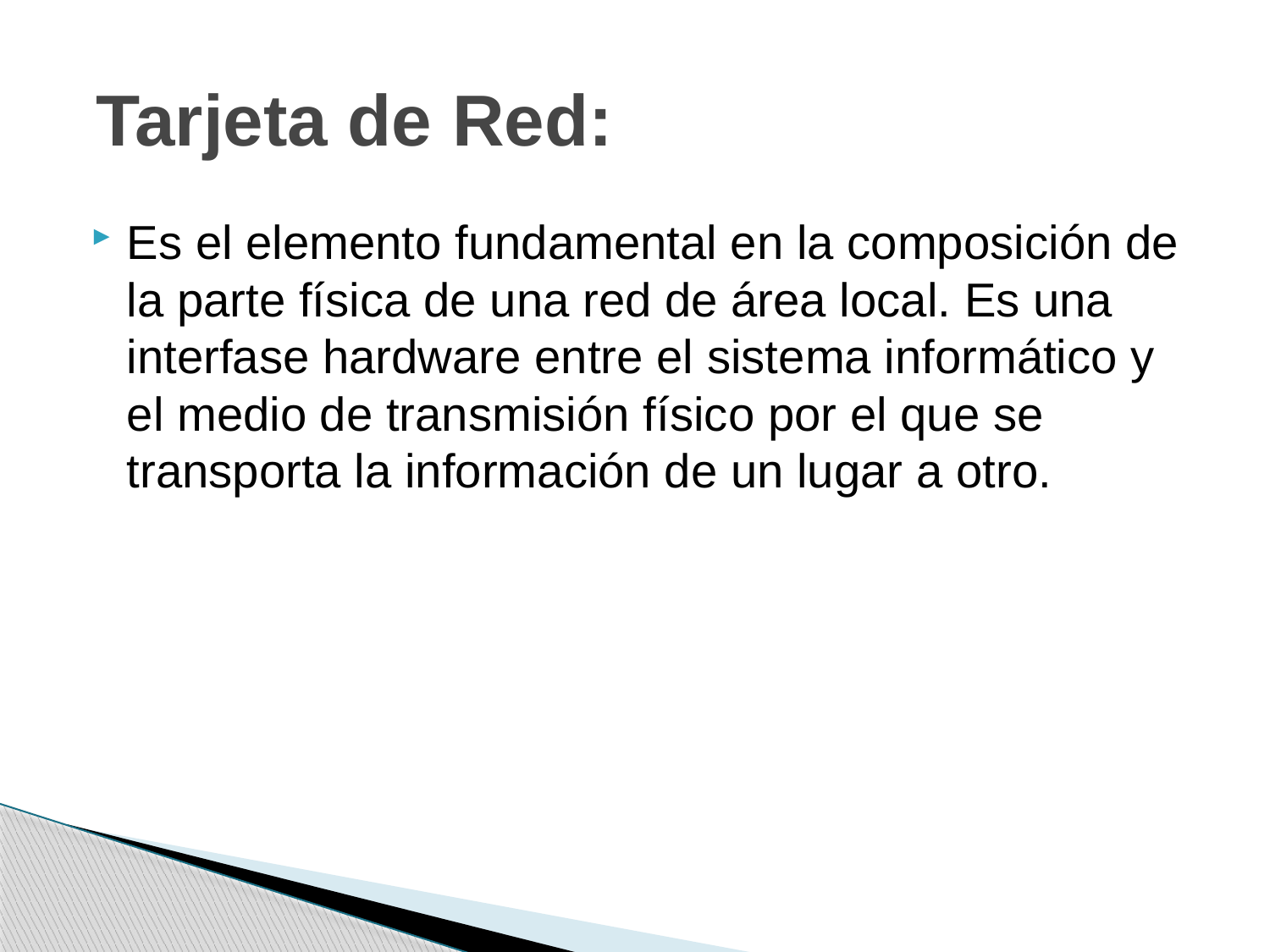

# Tarjeta de Red:
Es el elemento fundamental en la composición de la parte física de una red de área local. Es una interfase hardware entre el sistema informático y el medio de transmisión físico por el que se transporta la información de un lugar a otro.